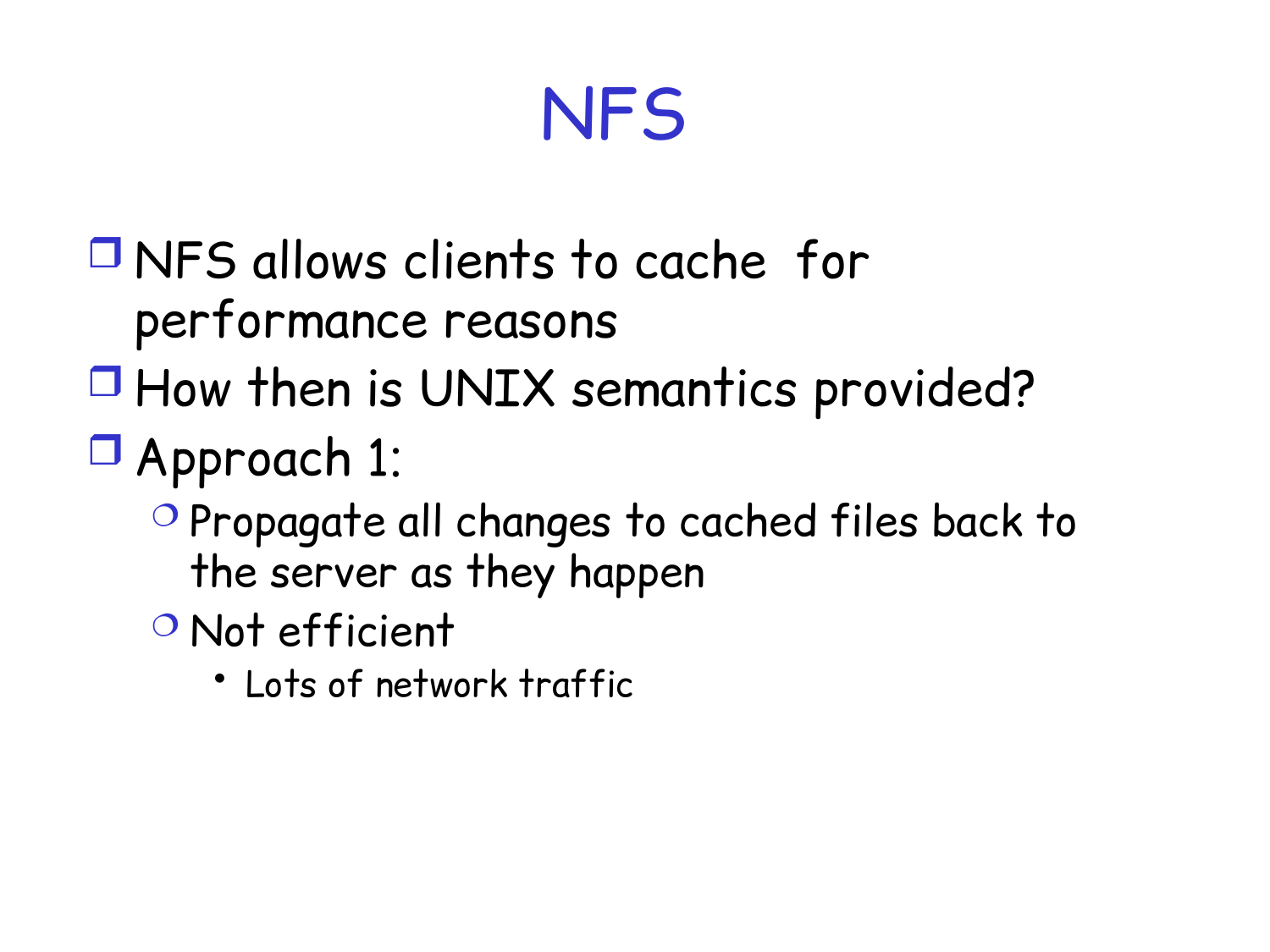

# NFS
NFS allows clients to cache  for performance reasons
How then is UNIX semantics provided?
Approach 1:
Propagate all changes to cached files back to the server as they happen
Not efficient
Lots of network traffic